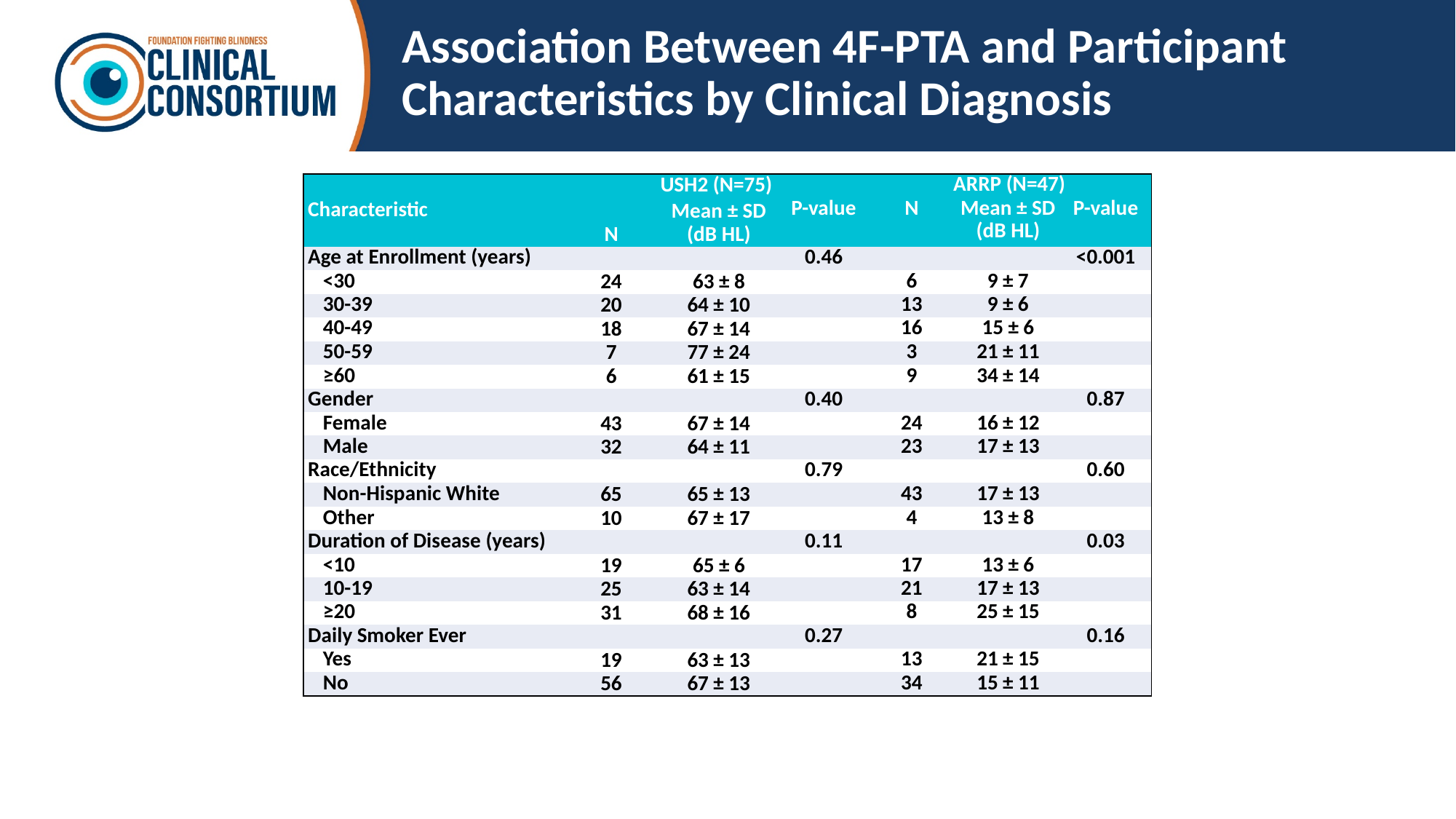

# Association Between 4F-PTA and Participant Characteristics by Clinical Diagnosis
| Characteristic | USH2 (N=75) |  |  | ARRP (N=47) |  |  |
| --- | --- | --- | --- | --- | --- | --- |
|  | N | Mean ± SD (dB HL) | P-value | N | Mean ± SD (dB HL) | P-value |
| Age at Enrollment (years) |  |  | 0.46 |  |  | <0.001 |
| <30 | 24 | 63 ± 8 |  | 6 | 9 ± 7 |  |
| 30-39 | 20 | 64 ± 10 |  | 13 | 9 ± 6 |  |
| 40-49 | 18 | 67 ± 14 |  | 16 | 15 ± 6 |  |
| 50-59 | 7 | 77 ± 24 |  | 3 | 21 ± 11 |  |
| ≥60 | 6 | 61 ± 15 |  | 9 | 34 ± 14 |  |
| Gender |  |  | 0.40 |  |  | 0.87 |
| Female | 43 | 67 ± 14 |  | 24 | 16 ± 12 |  |
| Male | 32 | 64 ± 11 |  | 23 | 17 ± 13 |  |
| Race/Ethnicity |  |  | 0.79 |  |  | 0.60 |
| Non-Hispanic White | 65 | 65 ± 13 |  | 43 | 17 ± 13 |  |
| Other | 10 | 67 ± 17 |  | 4 | 13 ± 8 |  |
| Duration of Disease (years) |  |  | 0.11 |  |  | 0.03 |
| <10 | 19 | 65 ± 6 |  | 17 | 13 ± 6 |  |
| 10-19 | 25 | 63 ± 14 |  | 21 | 17 ± 13 |  |
| ≥20 | 31 | 68 ± 16 |  | 8 | 25 ± 15 |  |
| Daily Smoker Ever |  |  | 0.27 |  |  | 0.16 |
| Yes | 19 | 63 ± 13 |  | 13 | 21 ± 15 |  |
| No | 56 | 67 ± 13 |  | 34 | 15 ± 11 |  |